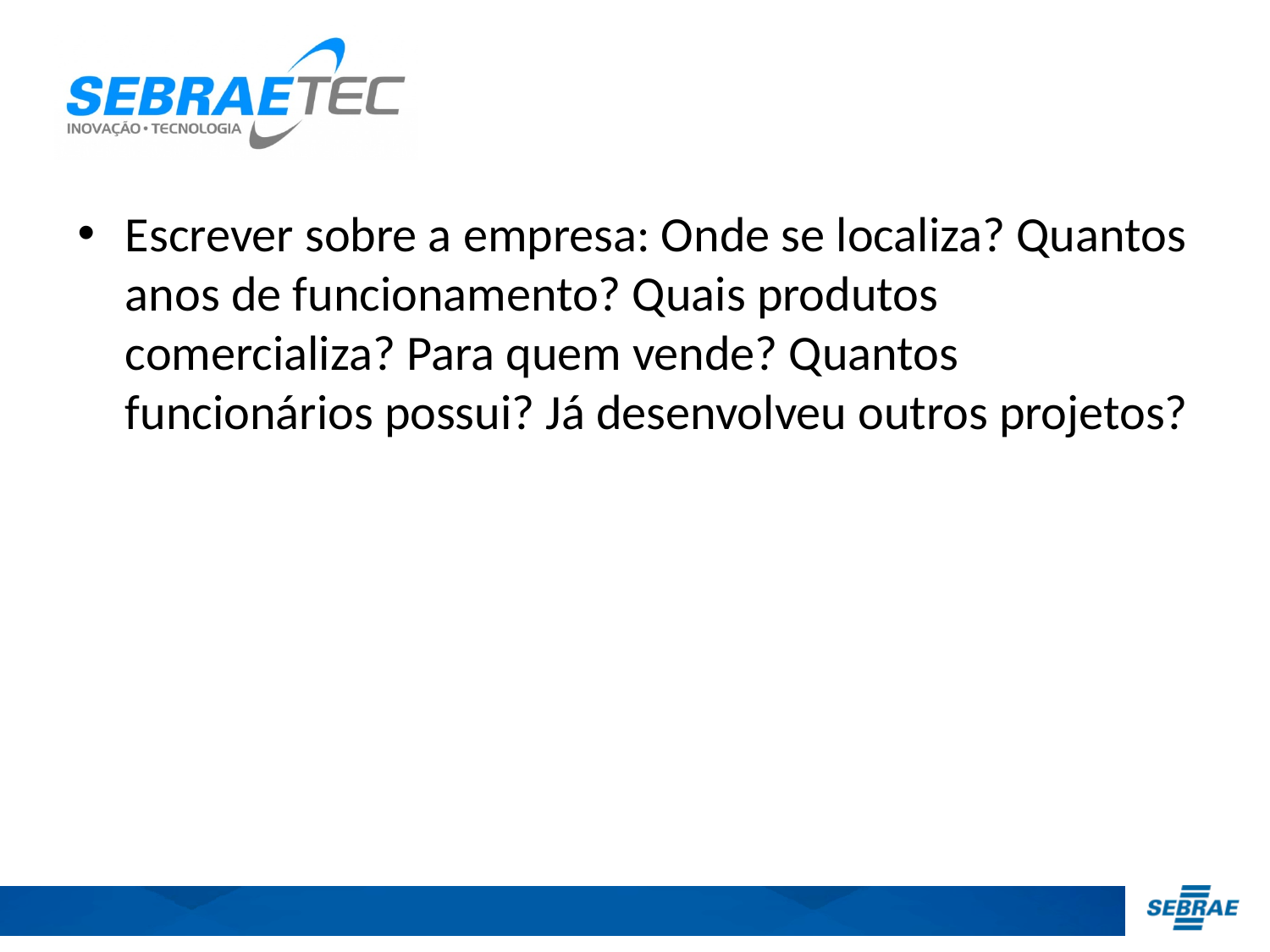

Escrever sobre a empresa: Onde se localiza? Quantos anos de funcionamento? Quais produtos comercializa? Para quem vende? Quantos funcionários possui? Já desenvolveu outros projetos?